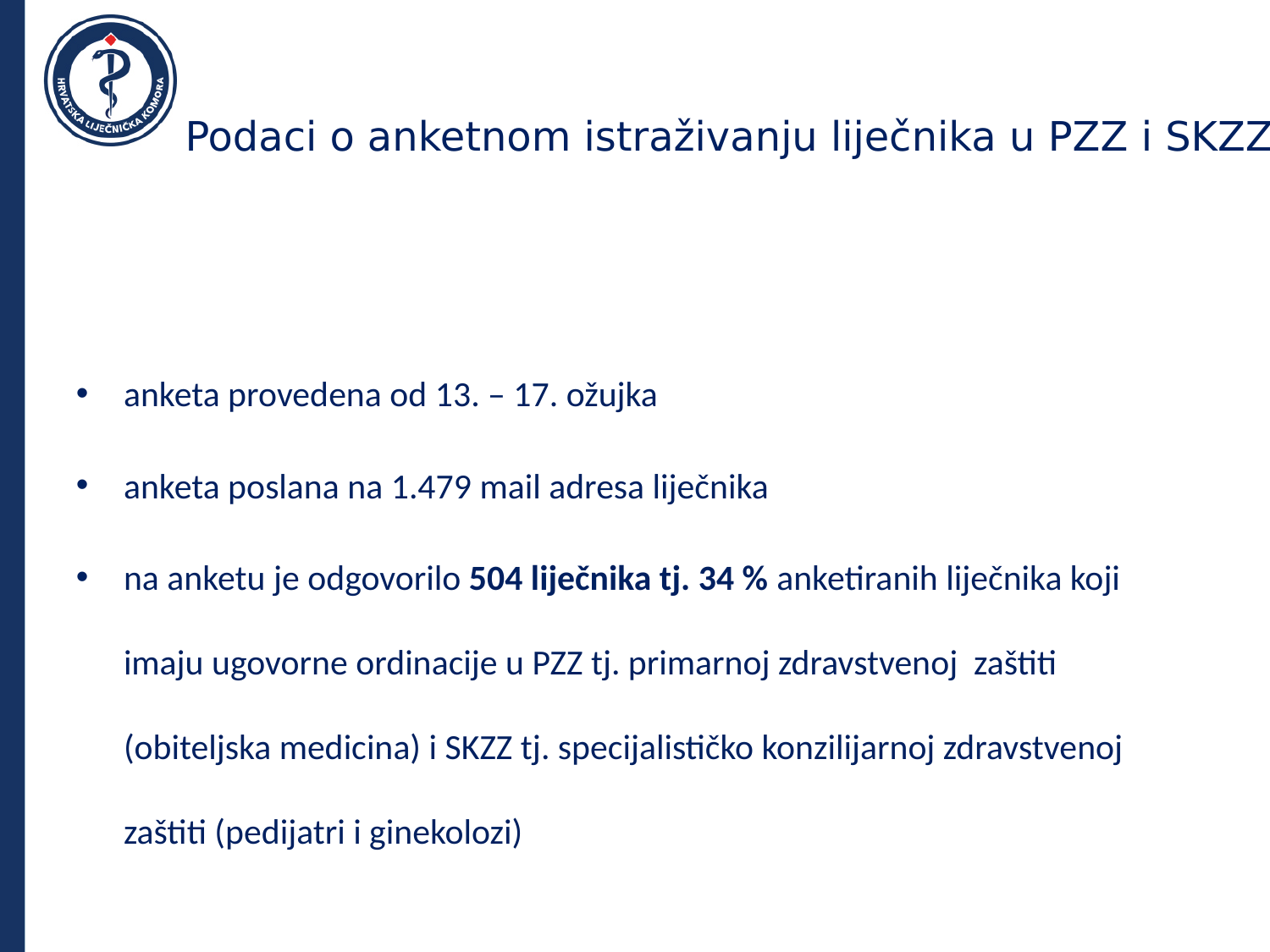

# Podaci o anketnom istraživanju liječnika u PZZ i SKZZ
anketa provedena od 13. – 17. ožujka
anketa poslana na 1.479 mail adresa liječnika
na anketu je odgovorilo 504 liječnika tj. 34 % anketiranih liječnika koji imaju ugovorne ordinacije u PZZ tj. primarnoj zdravstvenoj  zaštiti (obiteljska medicina) i SKZZ tj. specijalističko konzilijarnoj zdravstvenoj zaštiti (pedijatri i ginekolozi)